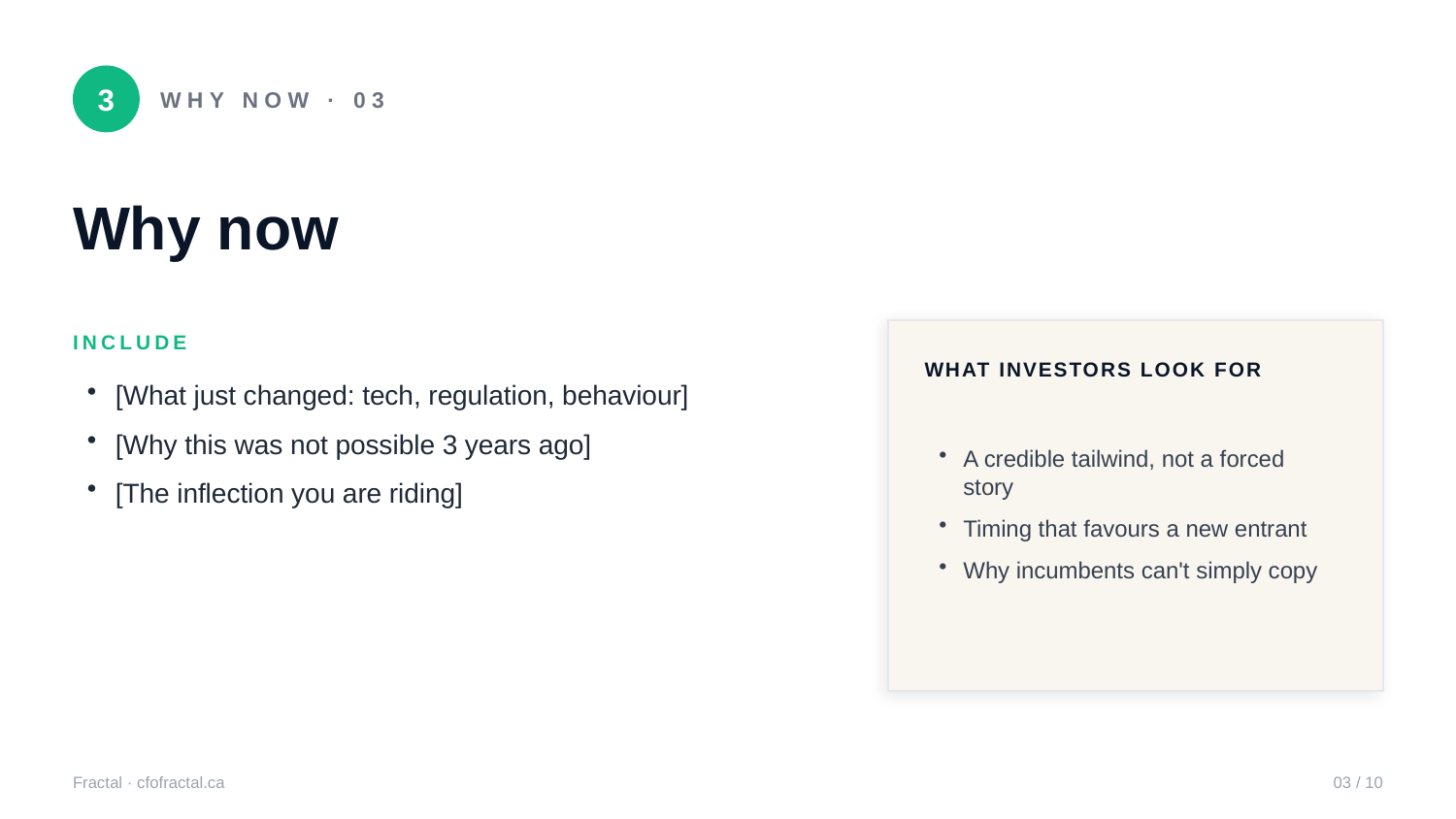

3
WHY NOW · 03
Why now
INCLUDE

WHAT INVESTORS LOOK FOR
[What just changed: tech, regulation, behaviour]
[Why this was not possible 3 years ago]
[The inflection you are riding]
A credible tailwind, not a forced story
Timing that favours a new entrant
Why incumbents can't simply copy
Fractal · cfofractal.ca
03 / 10